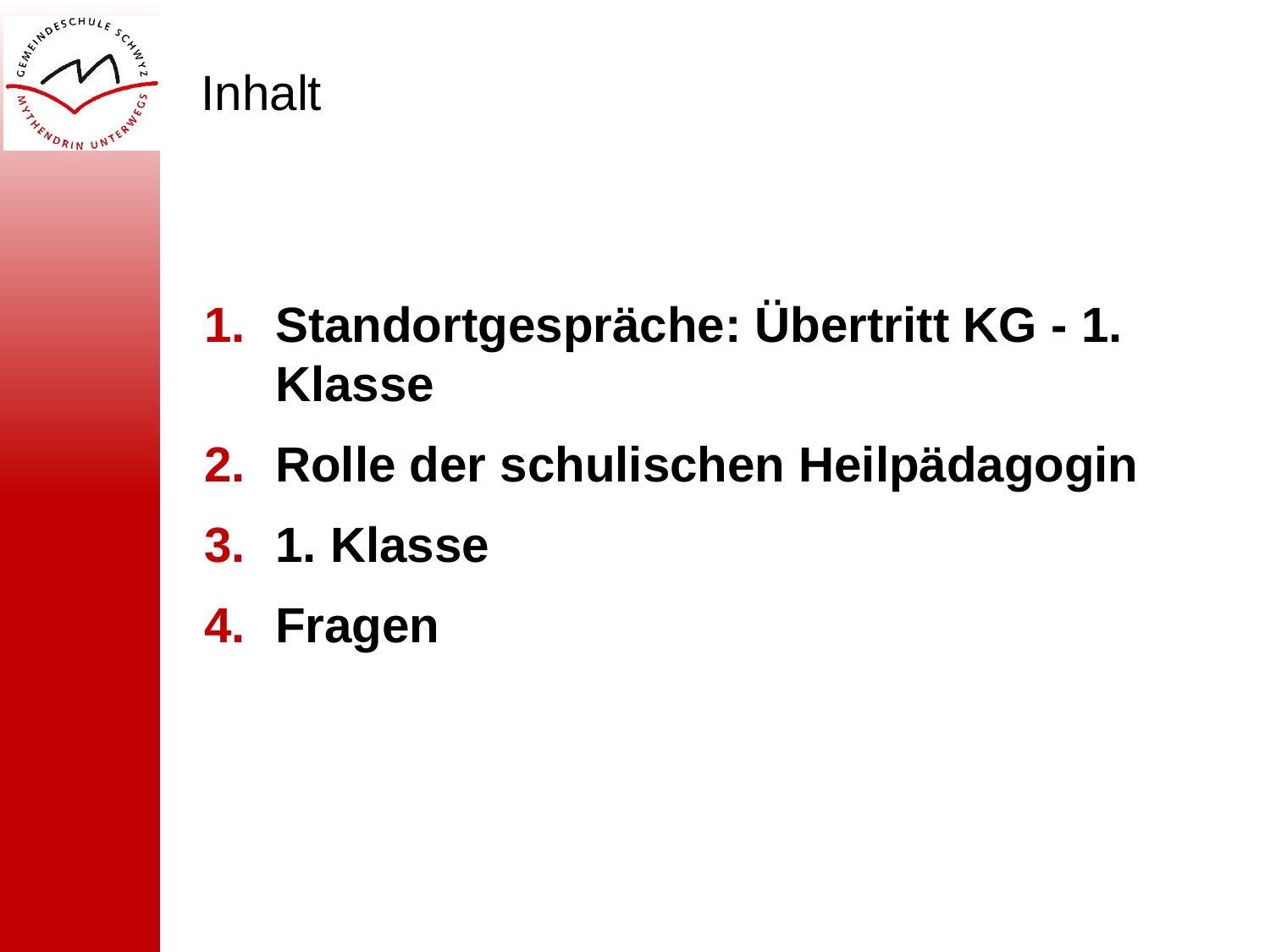

Inhalt

Standortgespräche: Übertritt KG - 1. Klasse
Rolle der schulischen Heilpädagogin
1. Klasse
Fragen